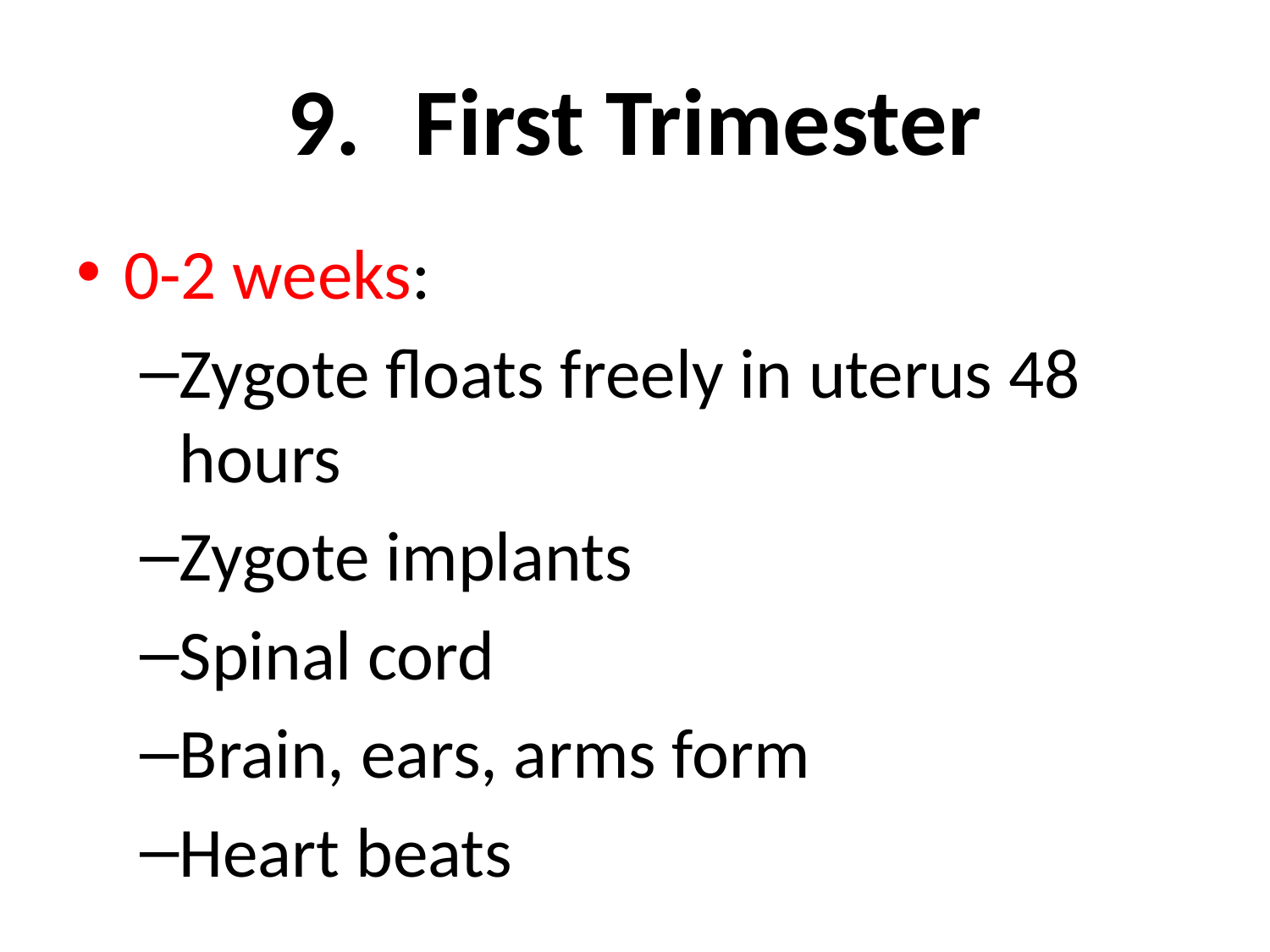

# 9.	First Trimester
0-2 weeks:
Zygote floats freely in uterus 48 hours
Zygote implants
Spinal cord
Brain, ears, arms form
Heart beats